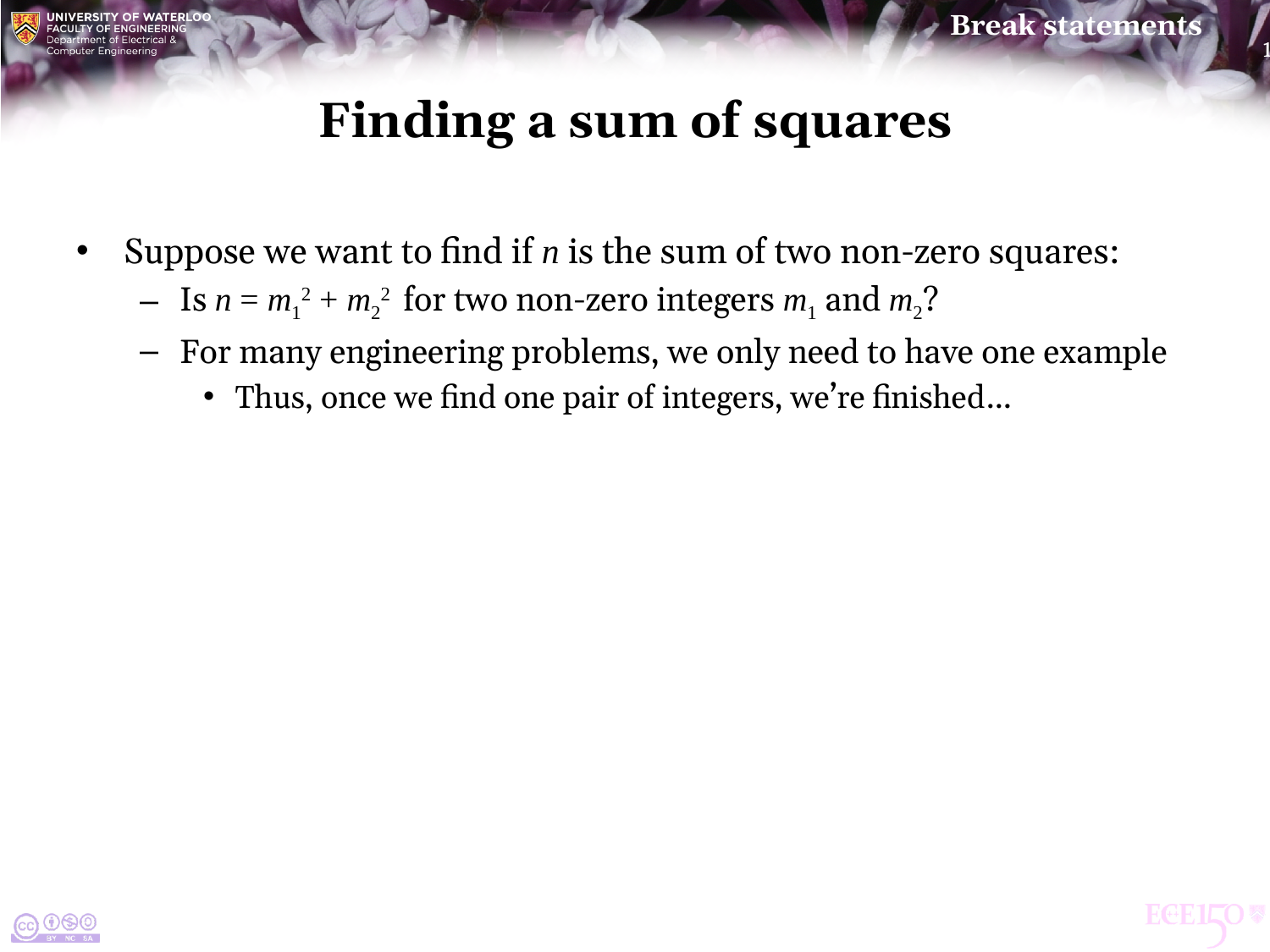

# Finding a sum of squares
Suppose we want to find if n is the sum of two non-zero squares:
Is n = m12 + m22  for two non-zero integers m1 and m2?
For many engineering problems, we only need to have one example
Thus, once we find one pair of integers, we’re finished…